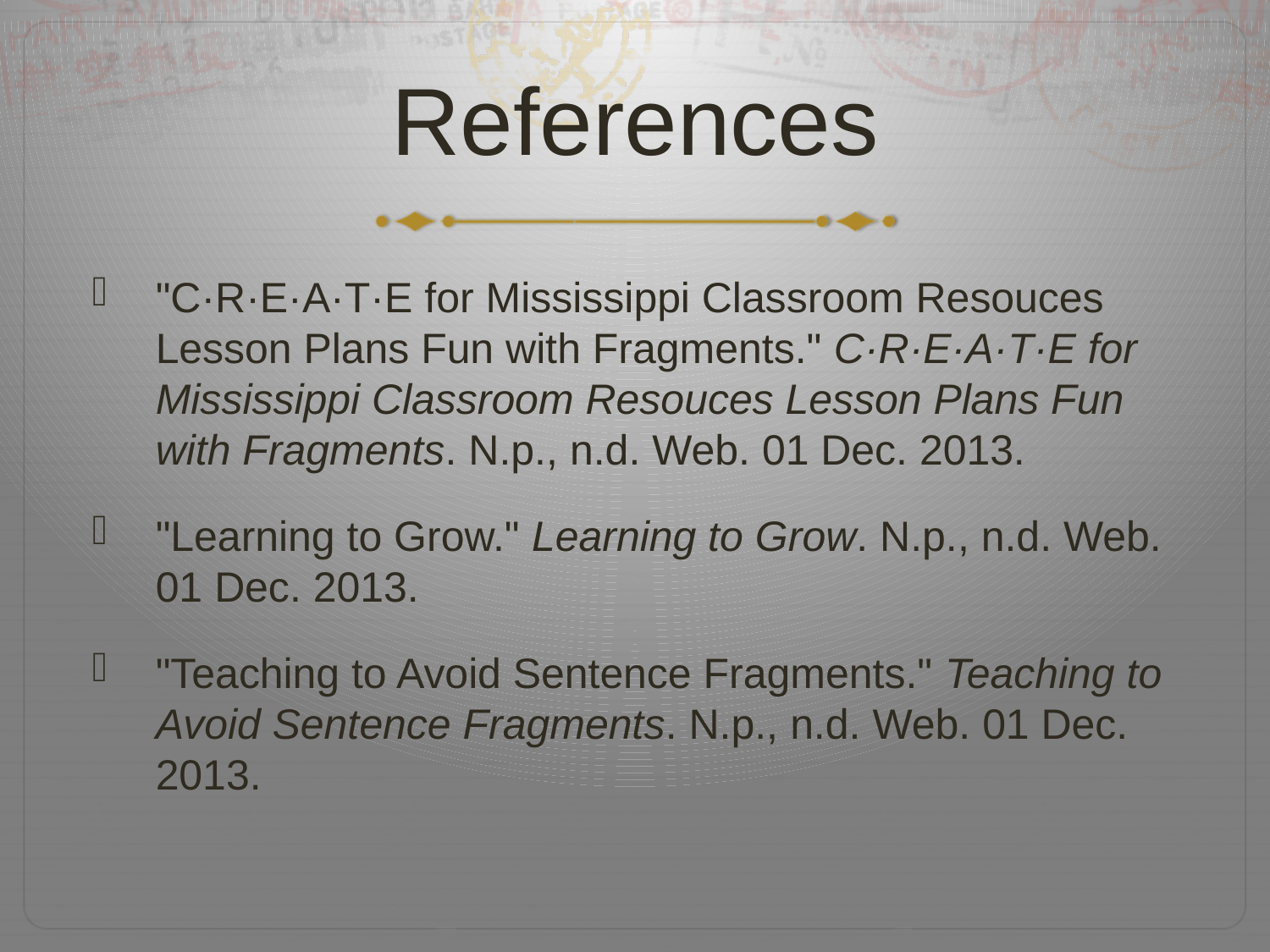

# References
"C·R·E·A·T·E for Mississippi Classroom Resouces Lesson Plans Fun with Fragments." C·R·E·A·T·E for Mississippi Classroom Resouces Lesson Plans Fun with Fragments. N.p., n.d. Web. 01 Dec. 2013.
"Learning to Grow." Learning to Grow. N.p., n.d. Web. 01 Dec. 2013.
"Teaching to Avoid Sentence Fragments." Teaching to Avoid Sentence Fragments. N.p., n.d. Web. 01 Dec. 2013.